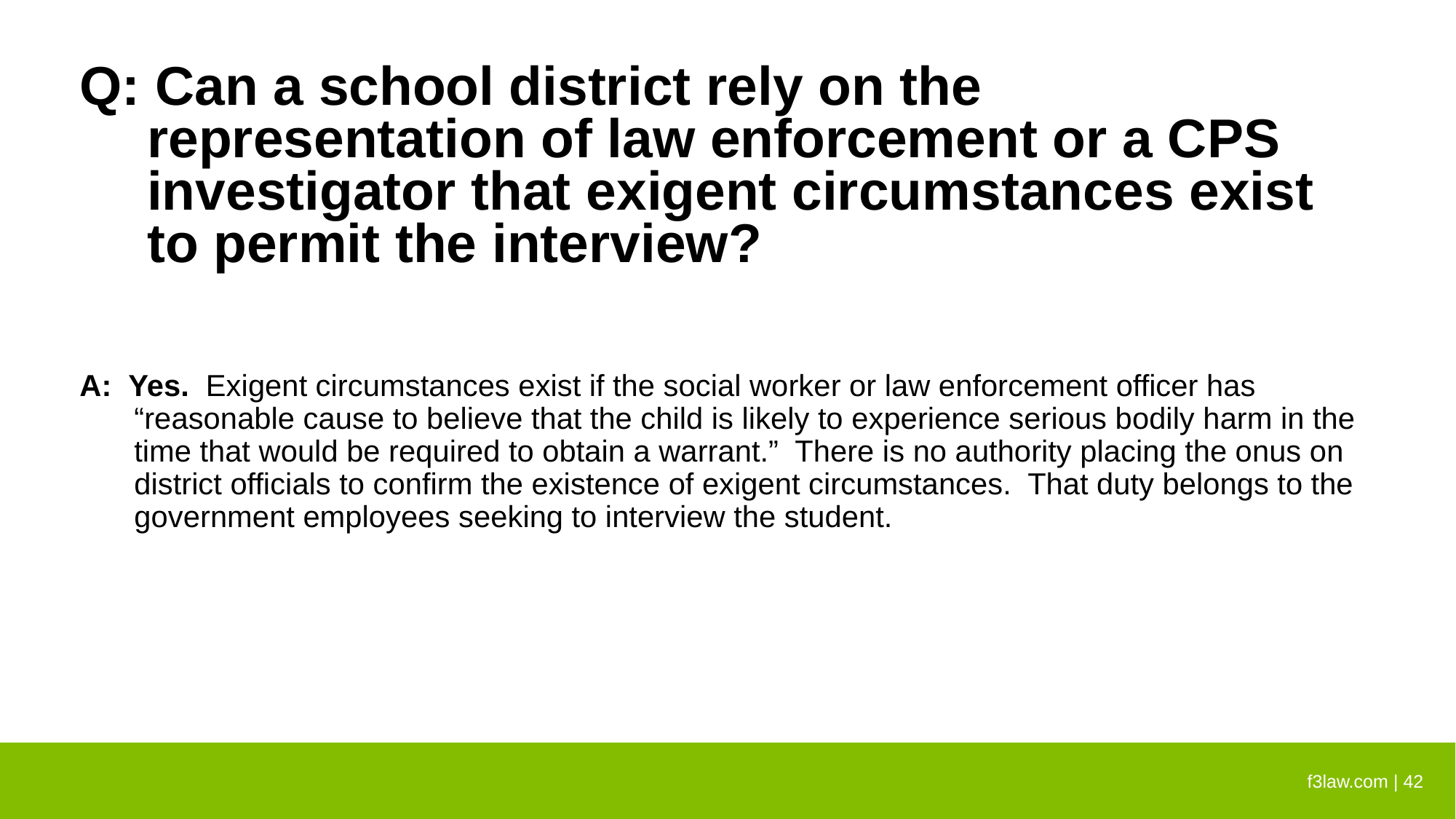

# Q: Can a school district rely on the representation of law enforcement or a CPS investigator that exigent circumstances exist to permit the interview?
A:  Yes.  Exigent circumstances exist if the social worker or law enforcement officer has “reasonable cause to believe that the child is likely to experience serious bodily harm in the time that would be required to obtain a warrant.”  There is no authority placing the onus on district officials to confirm the existence of exigent circumstances.  That duty belongs to the government employees seeking to interview the student.
 f3law.com | 42